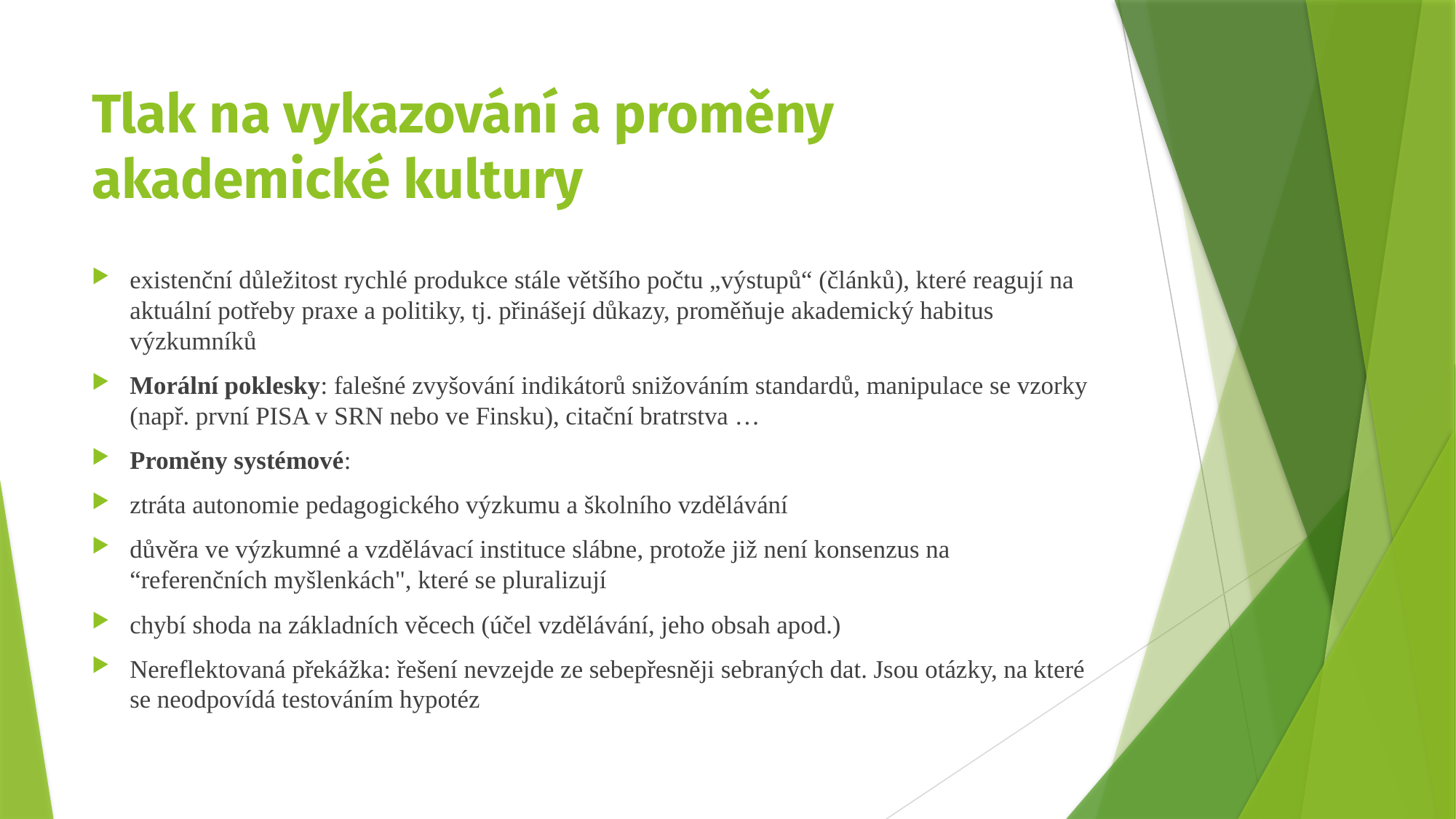

# Tlak na vykazování a proměny akademické kultury
existenční důležitost rychlé produkce stále většího počtu „výstupů“ (článků), které reagují na aktuální potřeby praxe a politiky, tj. přinášejí důkazy, proměňuje akademický habitus výzkumníků
Morální poklesky: falešné zvyšování indikátorů snižováním standardů, manipulace se vzorky (např. první PISA v SRN nebo ve Finsku), citační bratrstva …
Proměny systémové:
ztráta autonomie pedagogického výzkumu a školního vzdělávání
důvěra ve výzkumné a vzdělávací instituce slábne, protože již není konsenzus na “referenčních myšlenkách", které se pluralizují
chybí shoda na základních věcech (účel vzdělávání, jeho obsah apod.)
Nereflektovaná překážka: řešení nevzejde ze sebepřesněji sebraných dat. Jsou otázky, na které se neodpovídá testováním hypotéz